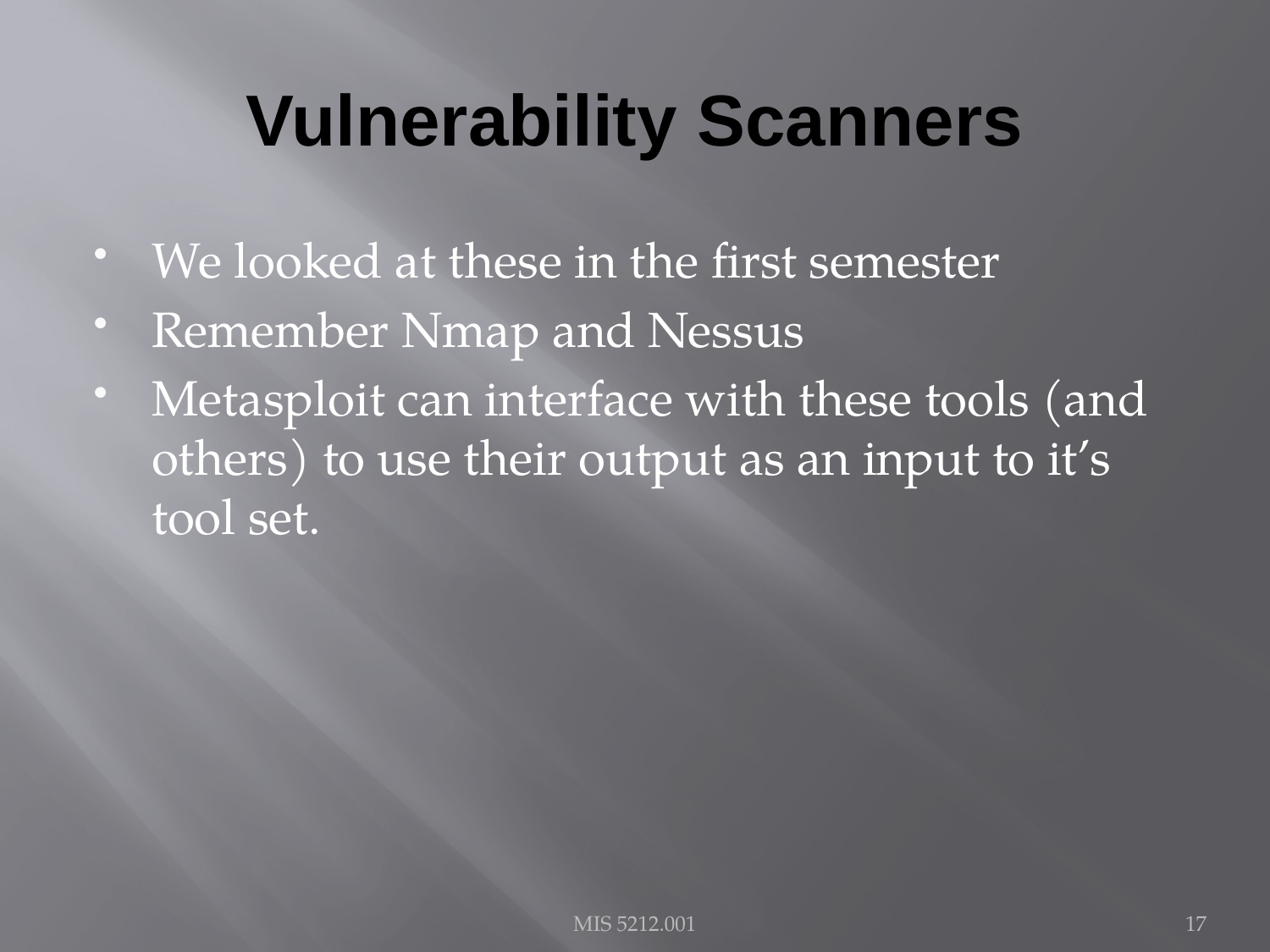

# Vulnerability Scanners
We looked at these in the first semester
Remember Nmap and Nessus
Metasploit can interface with these tools (and others) to use their output as an input to it’s tool set.
MIS 5212.001
17